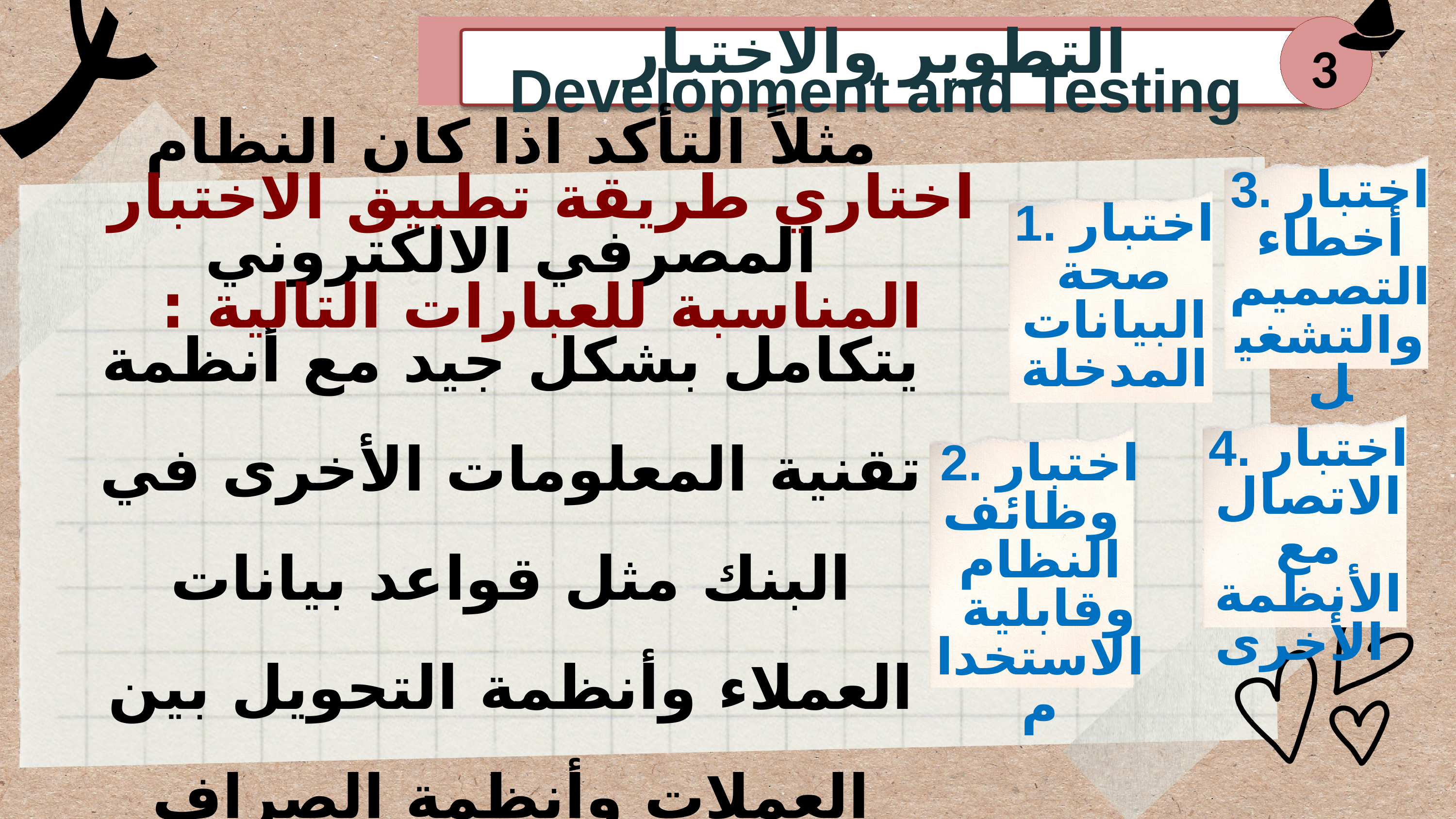

التطوير والاختبار Development and Testing
3

3. اختبار أخطاء التصميم والتشغيل

1. اختبار صحة البيانات المدخلة

اختاري طريقة تطبيق الاختبار المناسبة للعبارات التالية :
مثلاً التأكد اذا كان النظام المصرفي الالكتروني يتكامل بشكل جيد مع أنظمة تقنية المعلومات الأخرى في البنك مثل قواعد بيانات العملاء وأنظمة التحويل بين العملات وأنظمة الصراف الآلي

4. اختبار الاتصال مع الأنظمة الأخرى

2. اختبار وظائف
النظام
 وقابلية الاستخدام